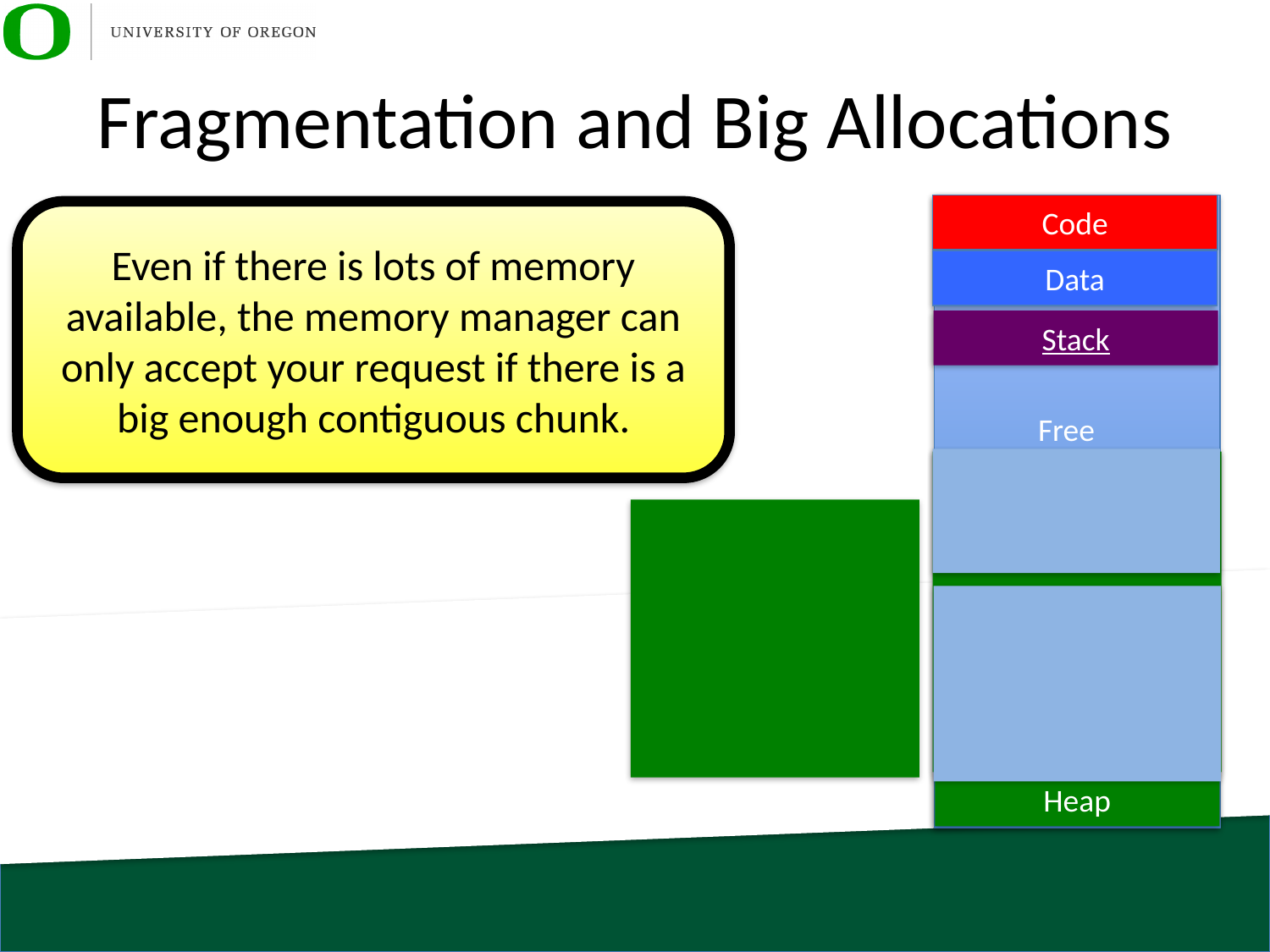

# Fragmentation and Big Allocations

Code
Even if there is lots of memory available, the memory manager can only accept your request if there is a big enough contiguous chunk.
Data
Stack
Free

Heap